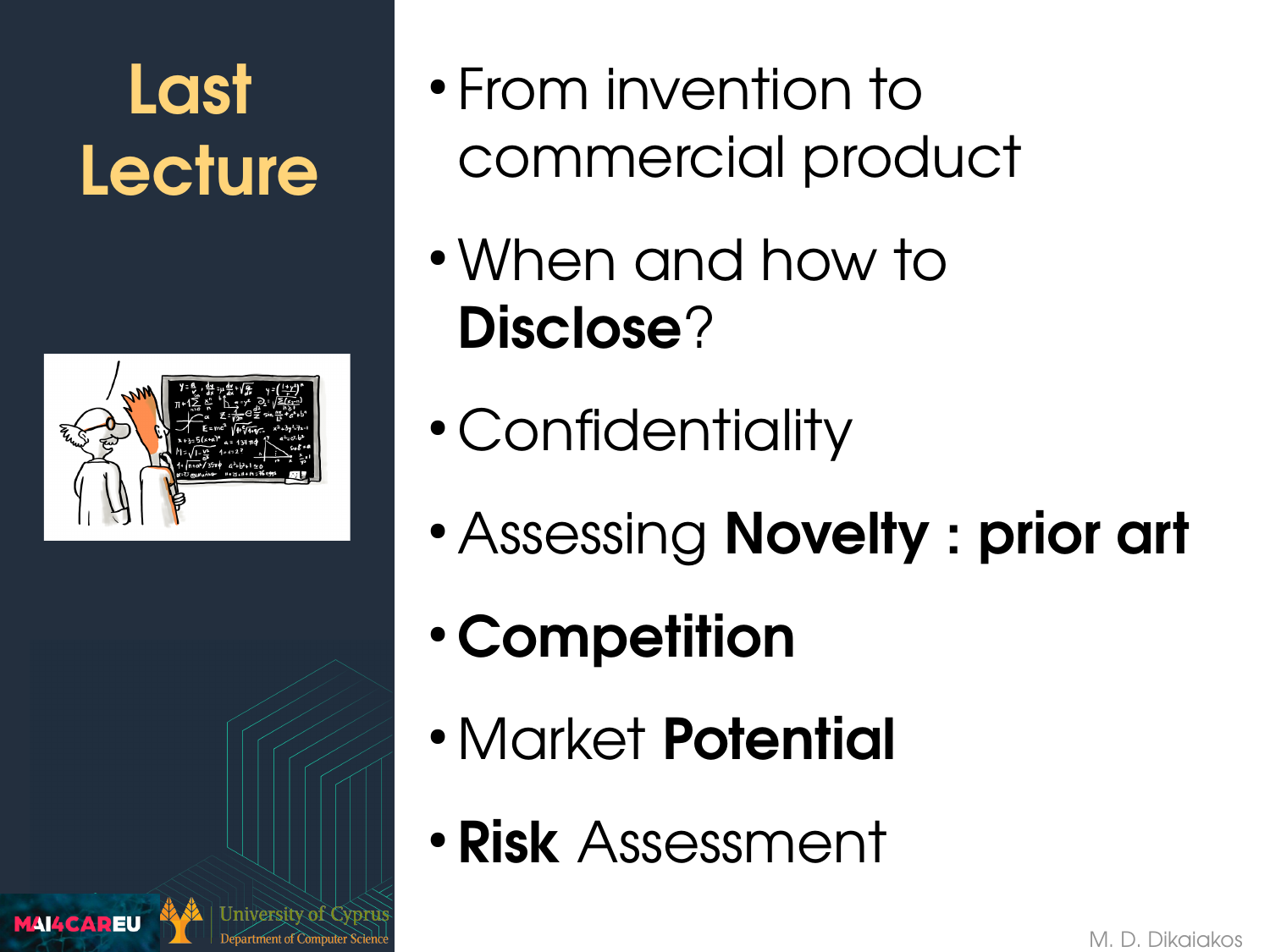

From invention to commercial product
When and how to Disclose?
Confidentiality
Assessing Novelty : prior art
Competition
Market Potential
Risk Assessment
# Last
Lecture